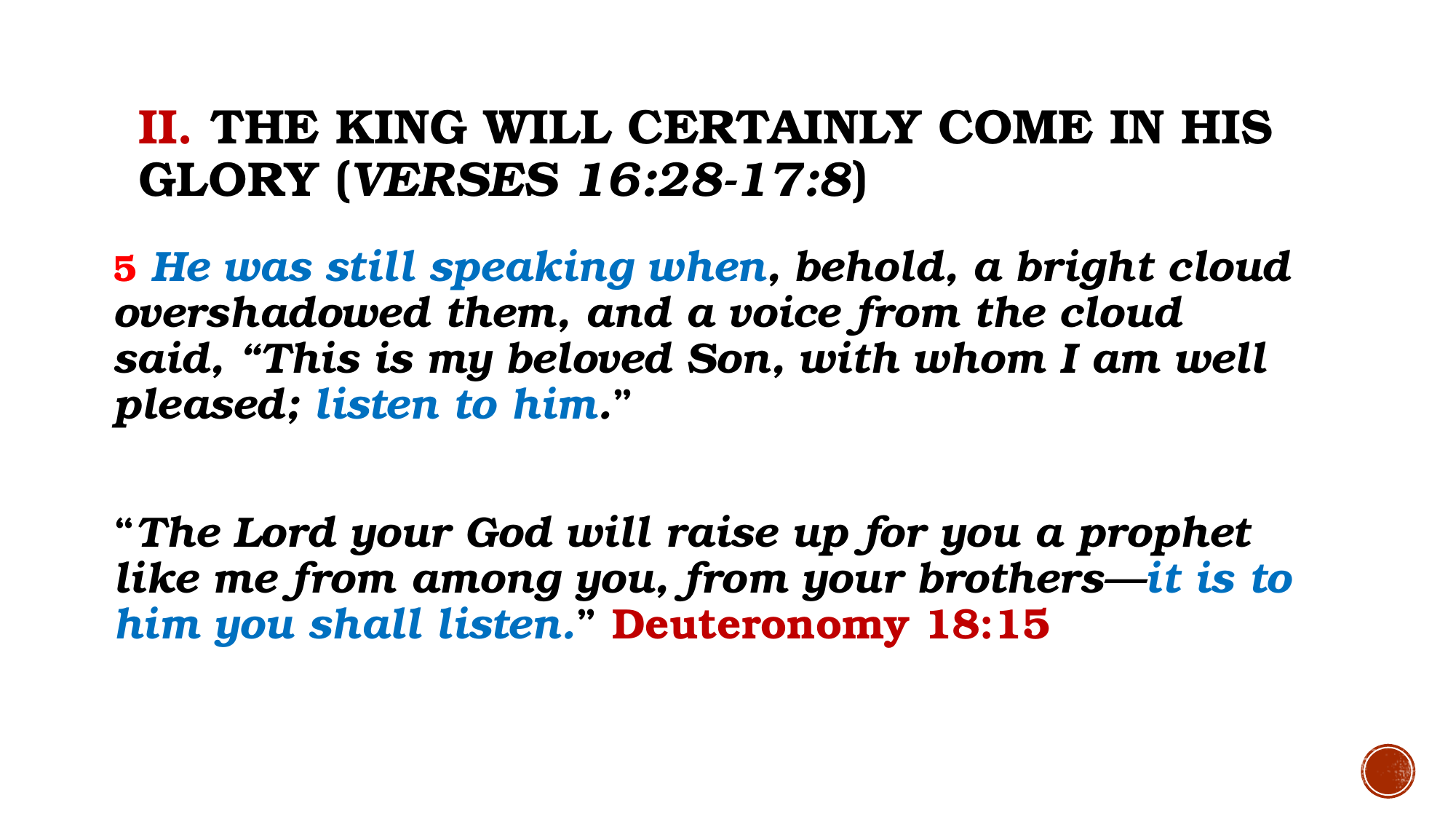

# II. The King will certainly come in His glory (verses 16:28-17:8)
5 He was still speaking when, behold, a bright cloud overshadowed them, and a voice from the cloud said, “This is my beloved Son, with whom I am well pleased; listen to him.”

“The Lord your God will raise up for you a prophet like me from among you, from your brothers—it is to him you shall listen.” Deuteronomy 18:15